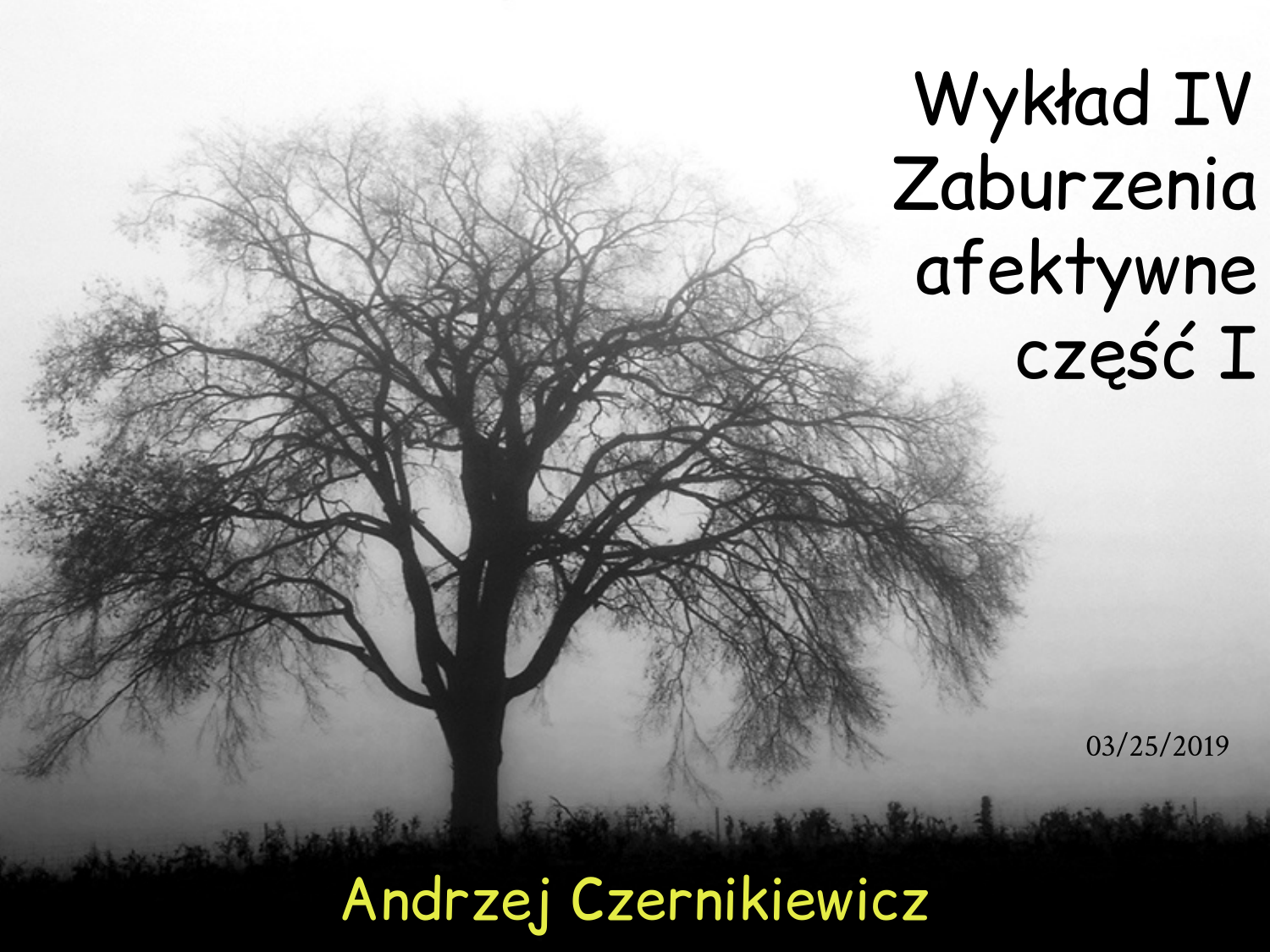

# Wykład IV Zaburzenia afektywne część I
03/25/2019

Andrzej Czernikiewicz